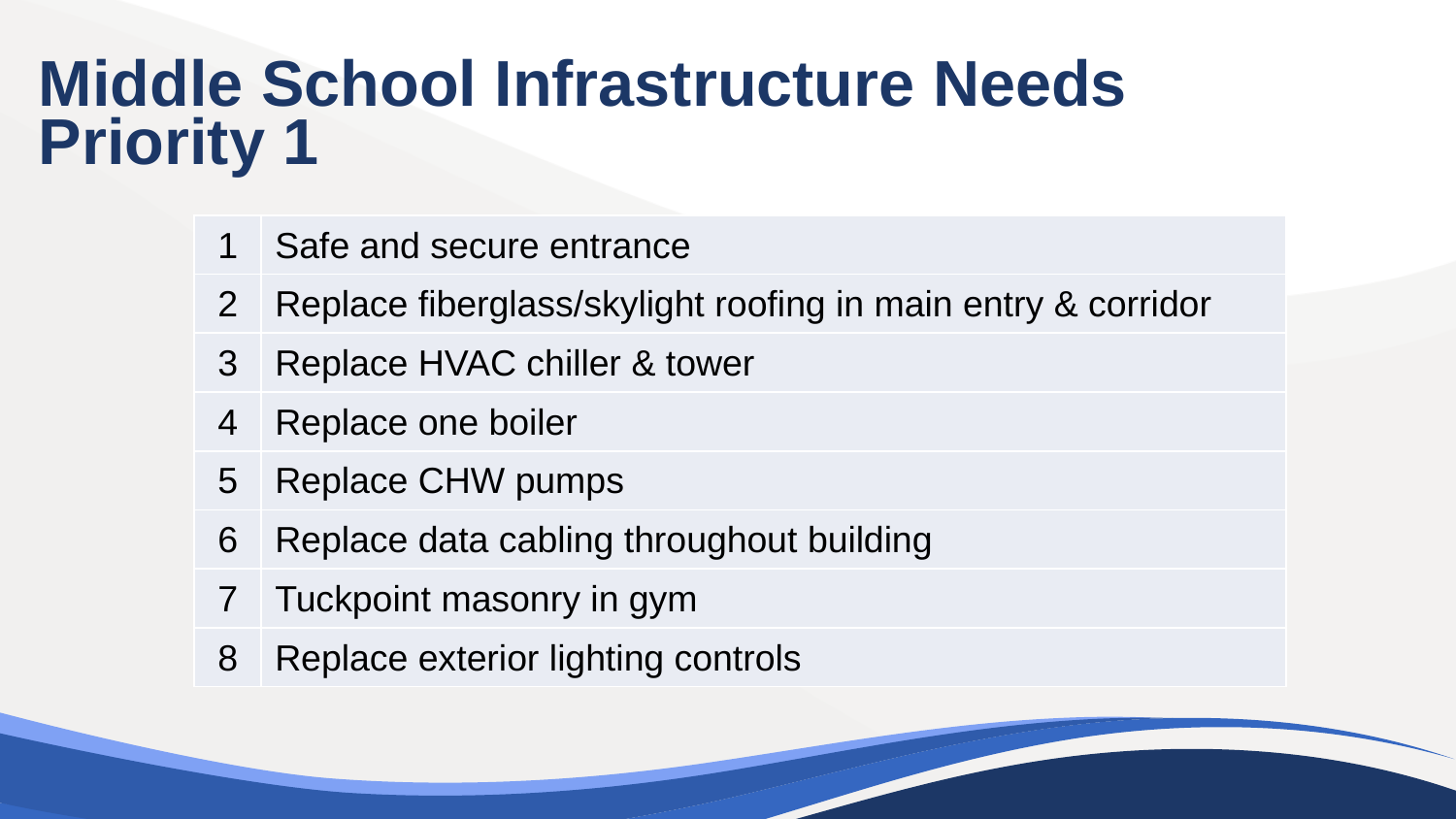

# Middle School Infrastructure Needs Priority 1
| 1 | Safe and secure entrance |
| --- | --- |
| 2 | Replace fiberglass/skylight roofing in main entry & corridor |
| 3 | Replace HVAC chiller & tower |
| 4 | Replace one boiler |
| 5 | Replace CHW pumps |
| 6 | Replace data cabling throughout building |
| 7 | Tuckpoint masonry in gym |
| 8 | Replace exterior lighting controls |